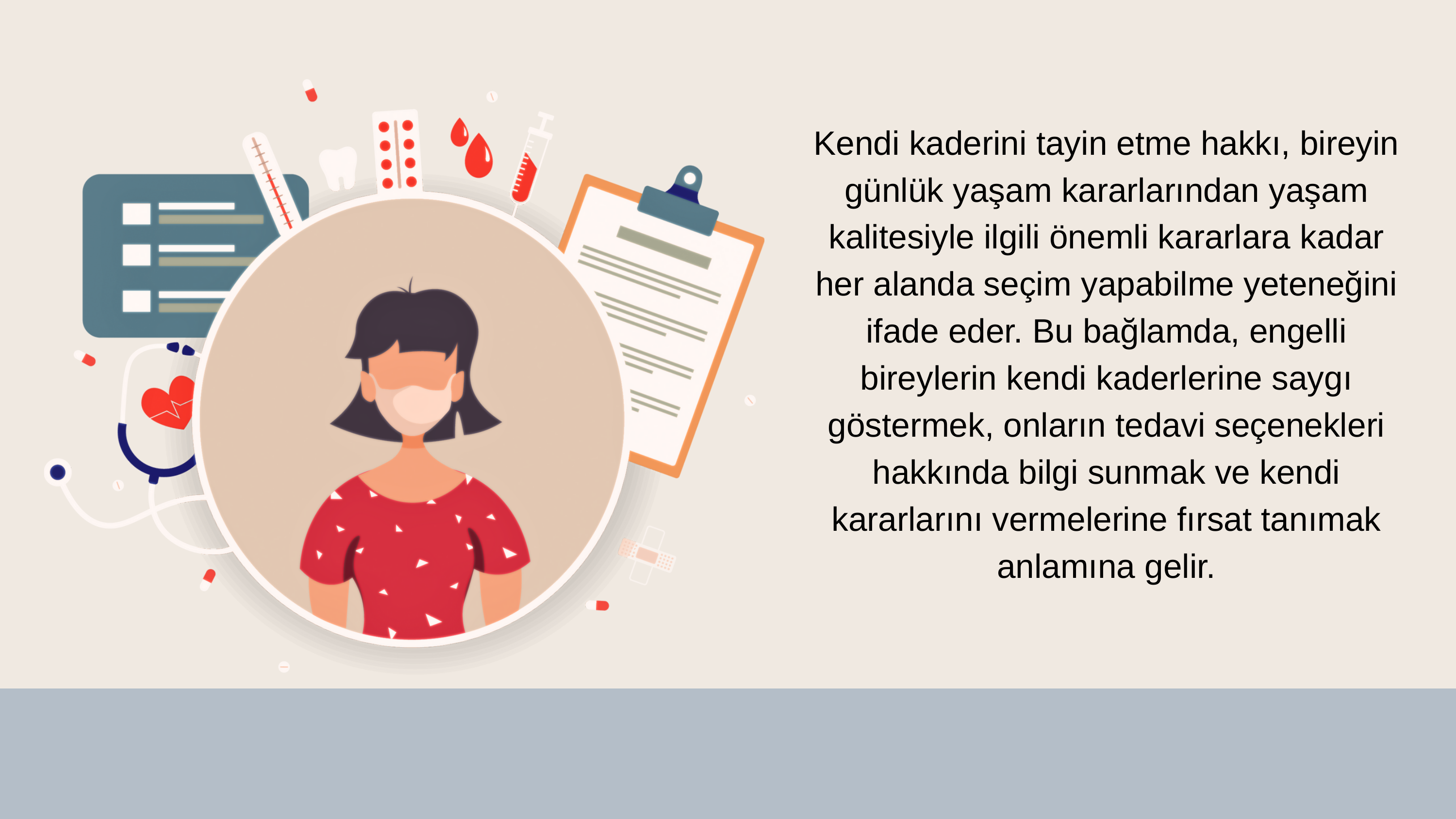

Kendi kaderini tayin etme hakkı, bireyin günlük yaşam kararlarından yaşam kalitesiyle ilgili önemli kararlara kadar her alanda seçim yapabilme yeteneğini ifade eder. Bu bağlamda, engelli bireylerin kendi kaderlerine saygı göstermek, onların tedavi seçenekleri hakkında bilgi sunmak ve kendi kararlarını vermelerine fırsat tanımak anlamına gelir.